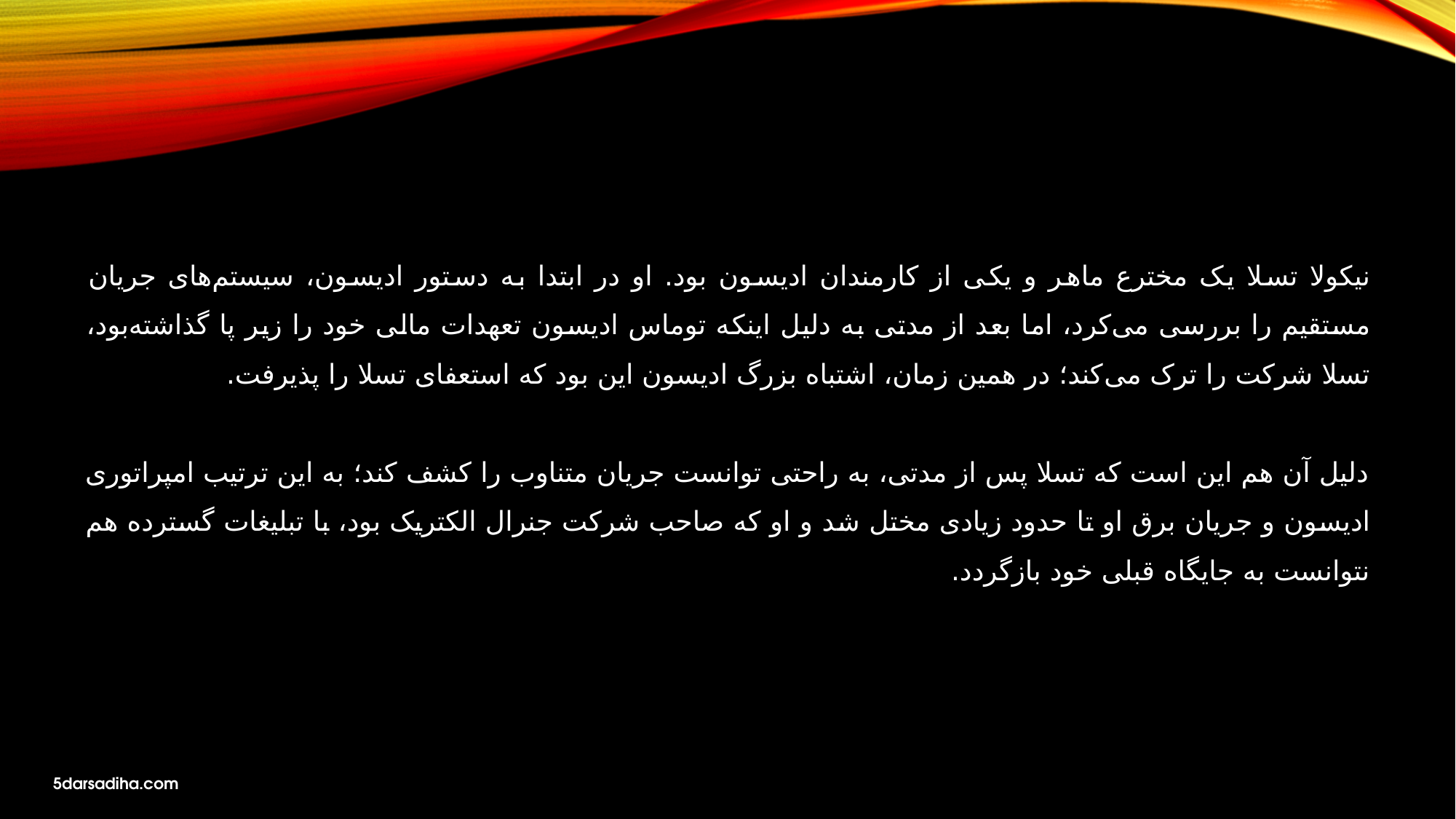

نیکولا تسلا یک مخترع ماهر و یکی از کارمندان ادیسون بود. او در ابتدا به دستور ادیسون، سیستم‌های جریان مستقیم را بررسی می‌کرد، اما بعد از مدتی به دلیل اینکه توماس ادیسون تعهدات مالی خود را زیر پا گذاشته‌بود، تسلا شرکت را ترک می‌کند؛ در همین زمان، اشتباه بزرگ ادیسون این بود که استعفای تسلا را پذیرفت.

دلیل آن هم این است که تسلا پس از مدتی، به راحتی توانست جریان متناوب را کشف کند؛ به این ترتیب امپراتوری ادیسون و جریان برق او تا حدود زیادی مختل شد و او که صاحب شرکت جنرال الکتریک بود، با تبلیغات گسترده هم نتوانست به جایگاه قبلی خود بازگردد.
5darsadiha.com